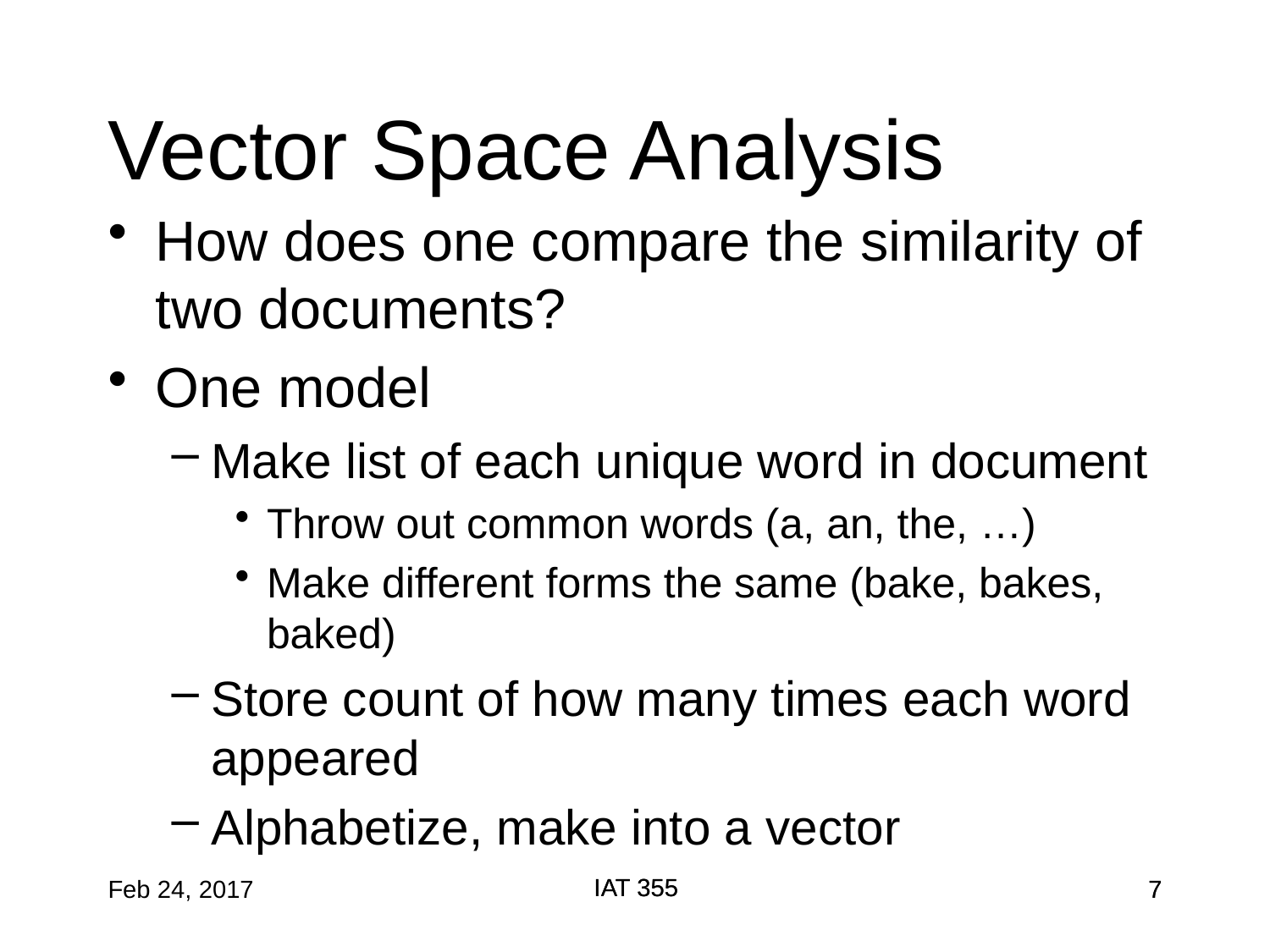

# Vector Space Analysis
How does one compare the similarity of two documents?
One model
Make list of each unique word in document
Throw out common words (a, an, the, …)
Make different forms the same (bake, bakes, baked)
Store count of how many times each word appeared
Alphabetize, make into a vector
IAT 355
IAT 355
Feb 24, 2017
7
7